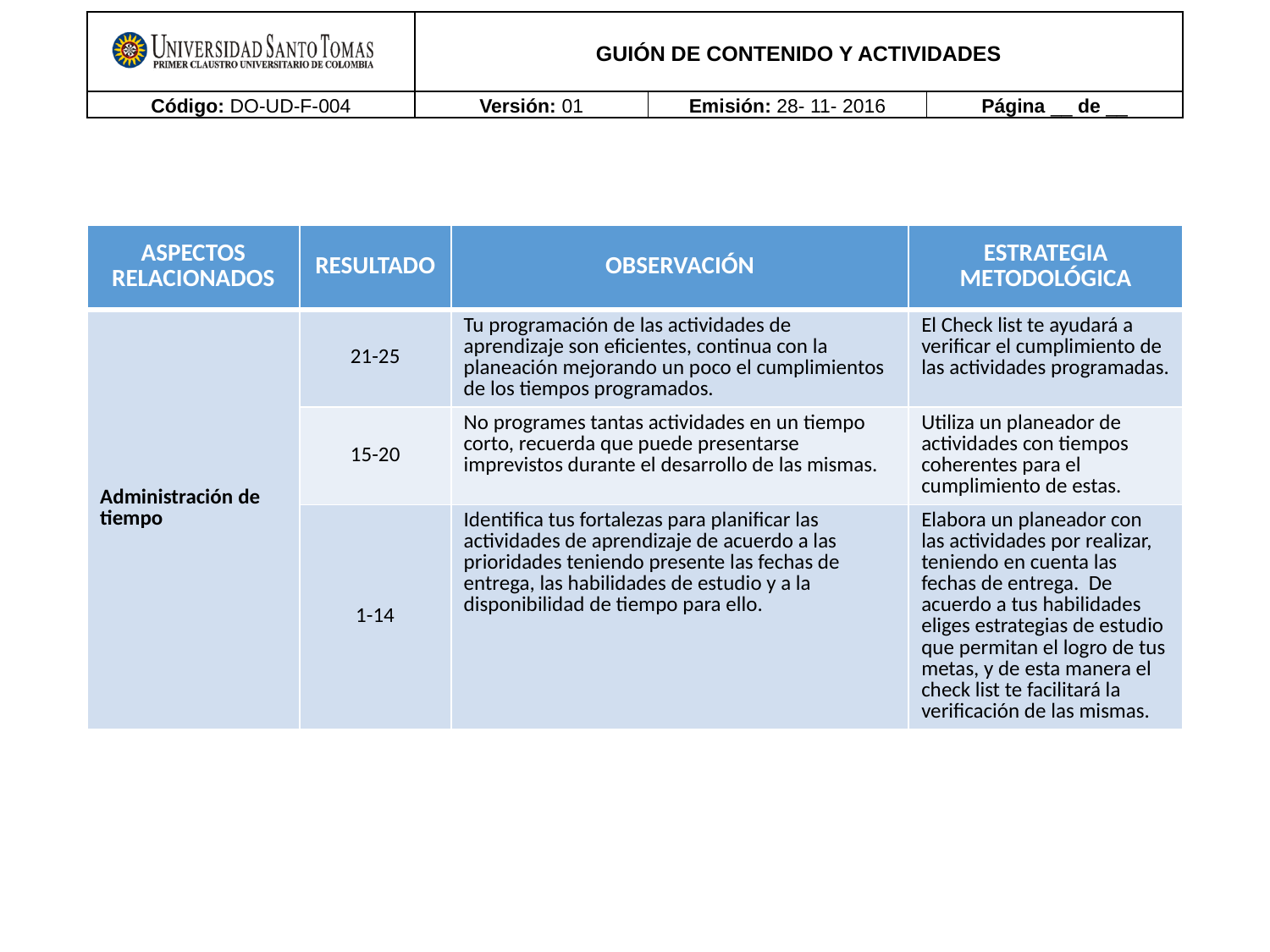

| ASPECTOS RELACIONADOS | RESULTADO | OBSERVACIÓN | ESTRATEGIA METODOLÓGICA |
| --- | --- | --- | --- |
| Administración de tiempo | 21-25 | Tu programación de las actividades de aprendizaje son eficientes, continua con la planeación mejorando un poco el cumplimientos de los tiempos programados. | El Check list te ayudará a verificar el cumplimiento de las actividades programadas. |
|  | 15-20 | No programes tantas actividades en un tiempo corto, recuerda que puede presentarse imprevistos durante el desarrollo de las mismas. | Utiliza un planeador de actividades con tiempos coherentes para el cumplimiento de estas. |
|  | 1-14 | Identifica tus fortalezas para planificar las actividades de aprendizaje de acuerdo a las prioridades teniendo presente las fechas de entrega, las habilidades de estudio y a la disponibilidad de tiempo para ello. | Elabora un planeador con las actividades por realizar, teniendo en cuenta las fechas de entrega. De acuerdo a tus habilidades eliges estrategias de estudio que permitan el logro de tus metas, y de esta manera el check list te facilitará la verificación de las mismas. |